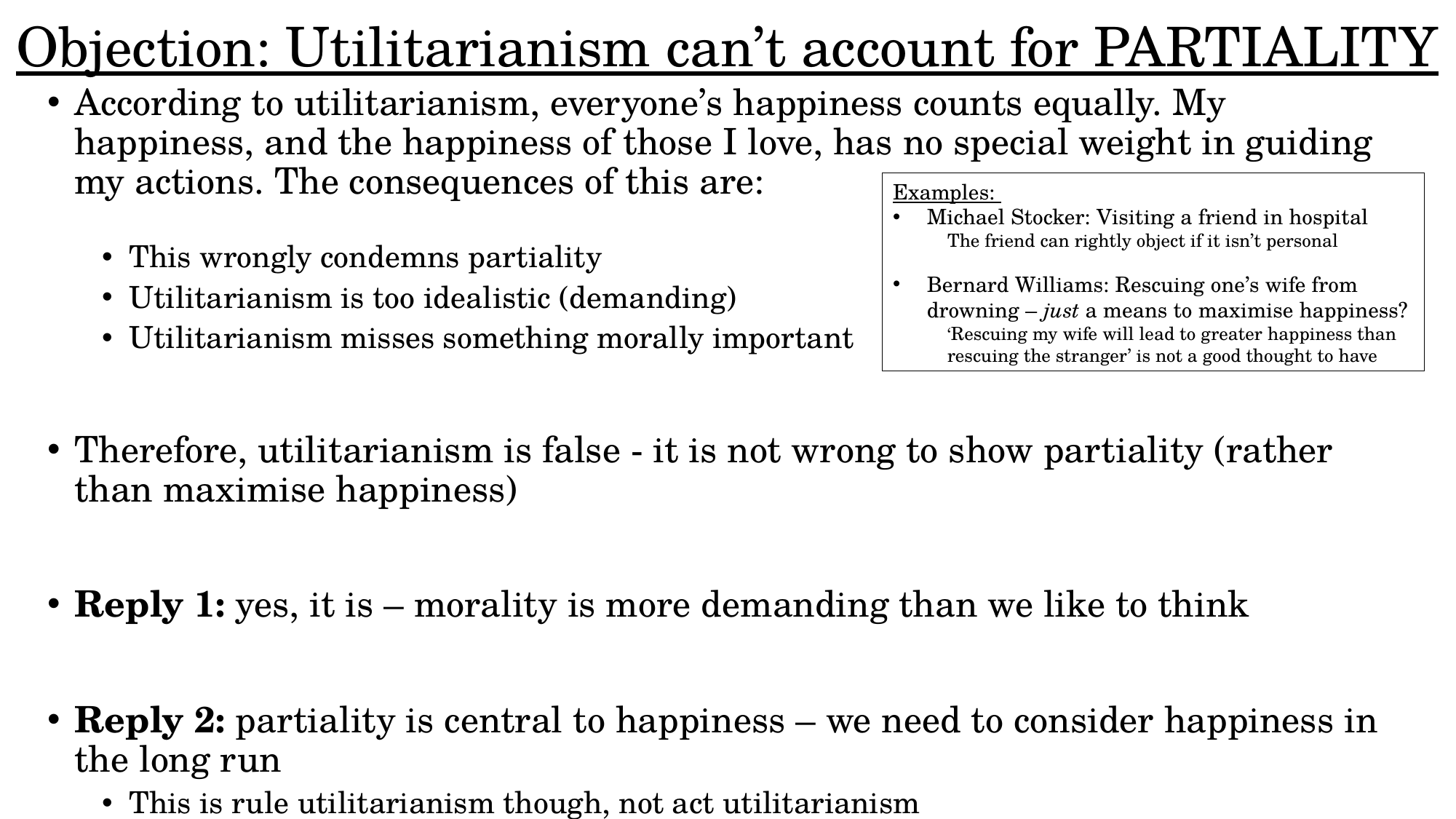

# Objection: Utilitarianism can’t account for PARTIALITY
According to utilitarianism, everyone’s happiness counts equally. My happiness, and the happiness of those I love, has no special weight in guiding my actions. The consequences of this are:

This wrongly condemns partiality
Utilitarianism is too idealistic (demanding)
Utilitarianism misses something morally important

Therefore, utilitarianism is false - it is not wrong to show partiality (rather than maximise happiness)

Reply 1: yes, it is – morality is more demanding than we like to think

Reply 2: partiality is central to happiness – we need to consider happiness in the long run
This is rule utilitarianism though, not act utilitarianism

Examples:
Michael Stocker: Visiting a friend in hospital
The friend can rightly object if it isn’t personal

Bernard Williams: Rescuing one’s wife from drowning – just a means to maximise happiness?
‘Rescuing my wife will lead to greater happiness than rescuing the stranger’ is not a good thought to have